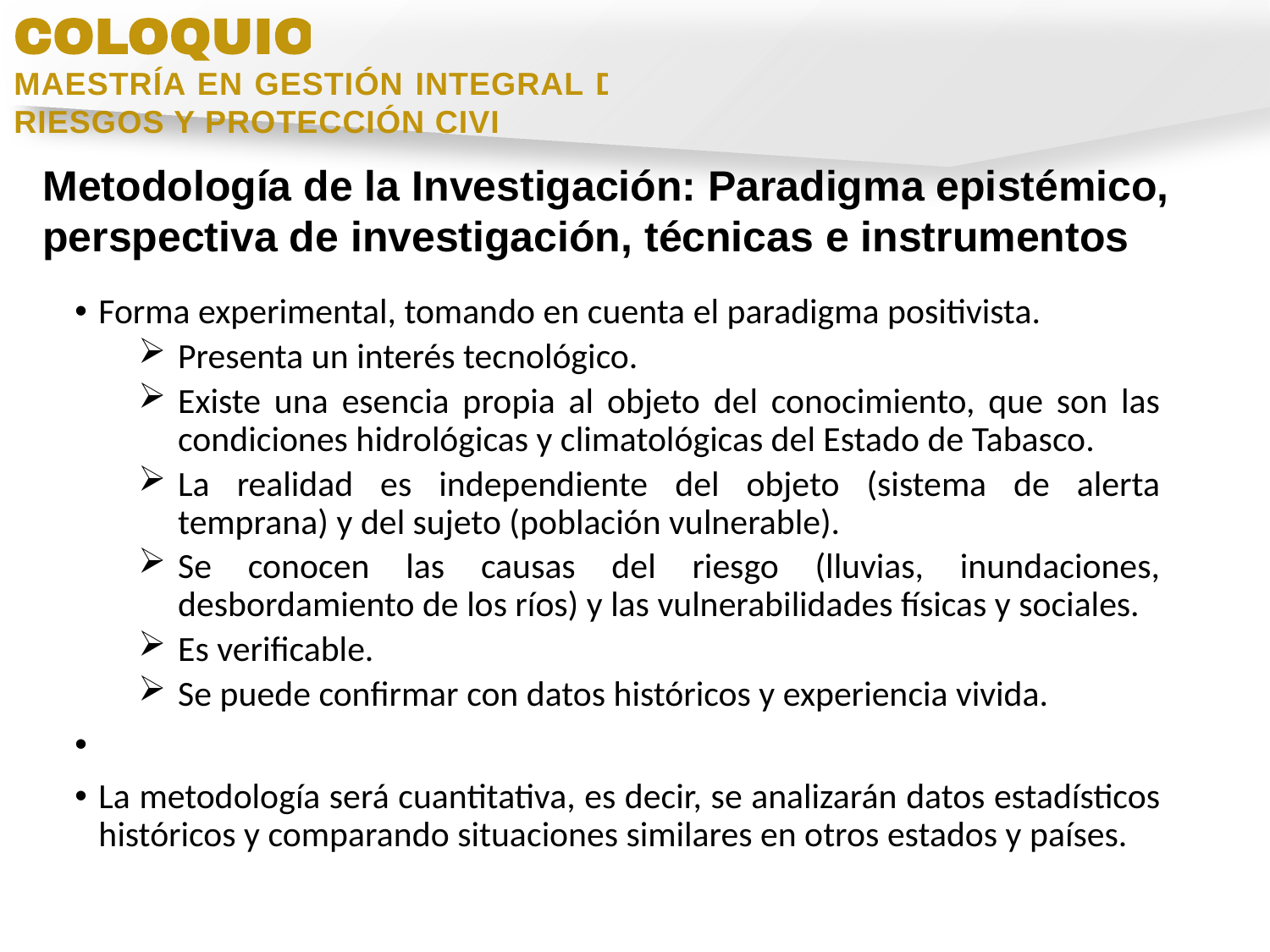

COLOQUIO
MAESTRÍA EN GESTIÓN INTEGRAL DE RIESGOS Y PROTECCIÓN CIVIL
Metodología de la Investigación: Paradigma epistémico, perspectiva de investigación, técnicas e instrumentos
Forma experimental, tomando en cuenta el paradigma positivista.
Presenta un interés tecnológico.
Existe una esencia propia al objeto del conocimiento, que son las condiciones hidrológicas y climatológicas del Estado de Tabasco.
La realidad es independiente del objeto (sistema de alerta temprana) y del sujeto (población vulnerable).
Se conocen las causas del riesgo (lluvias, inundaciones, desbordamiento de los ríos) y las vulnerabilidades físicas y sociales.
Es verificable.
Se puede confirmar con datos históricos y experiencia vivida.

La metodología será cuantitativa, es decir, se analizarán datos estadísticos históricos y comparando situaciones similares en otros estados y países.